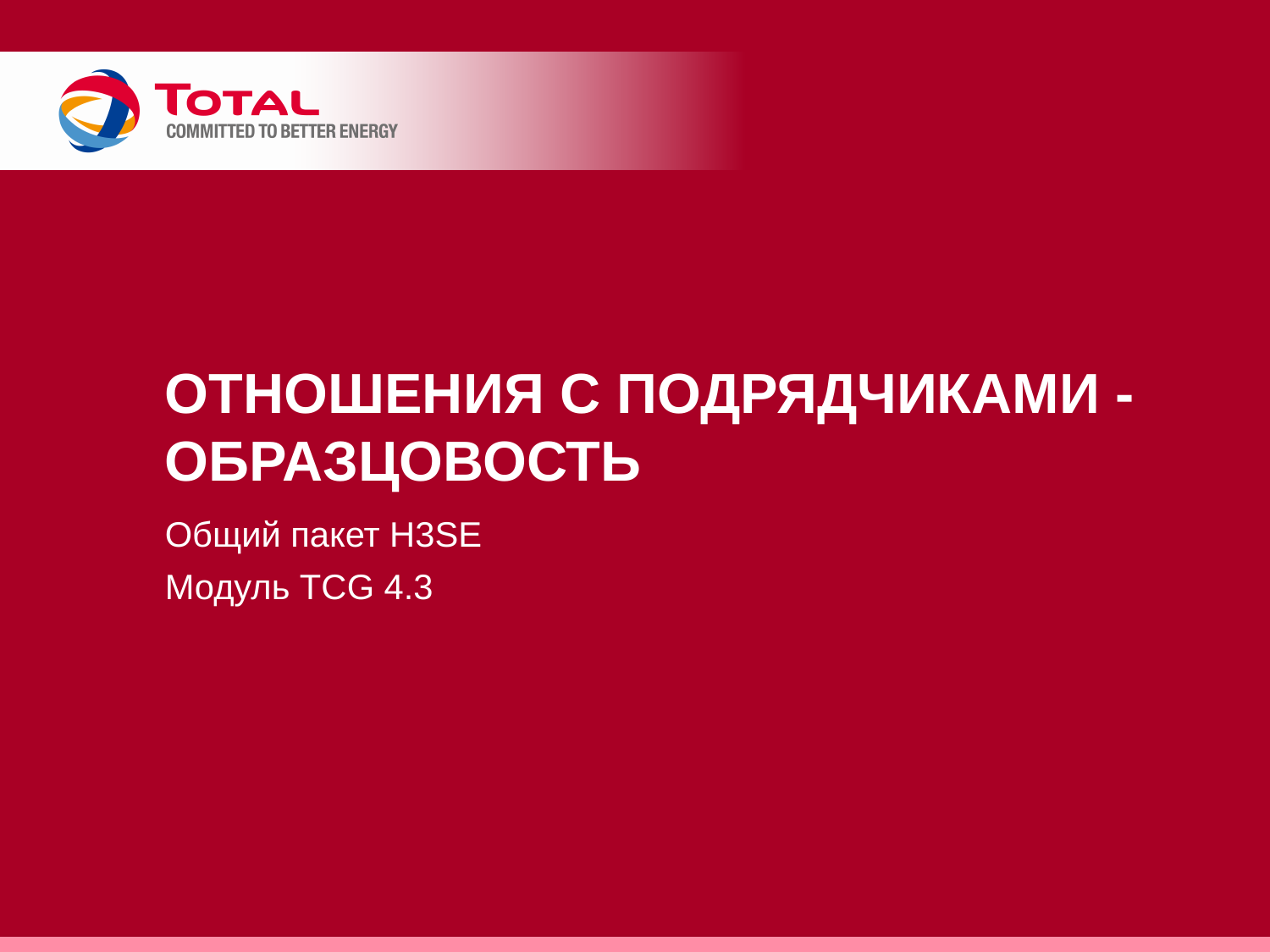

# Отношения с подрядчиками - Образцовость

Общий пакет H3SE
Модуль TCG 4.3